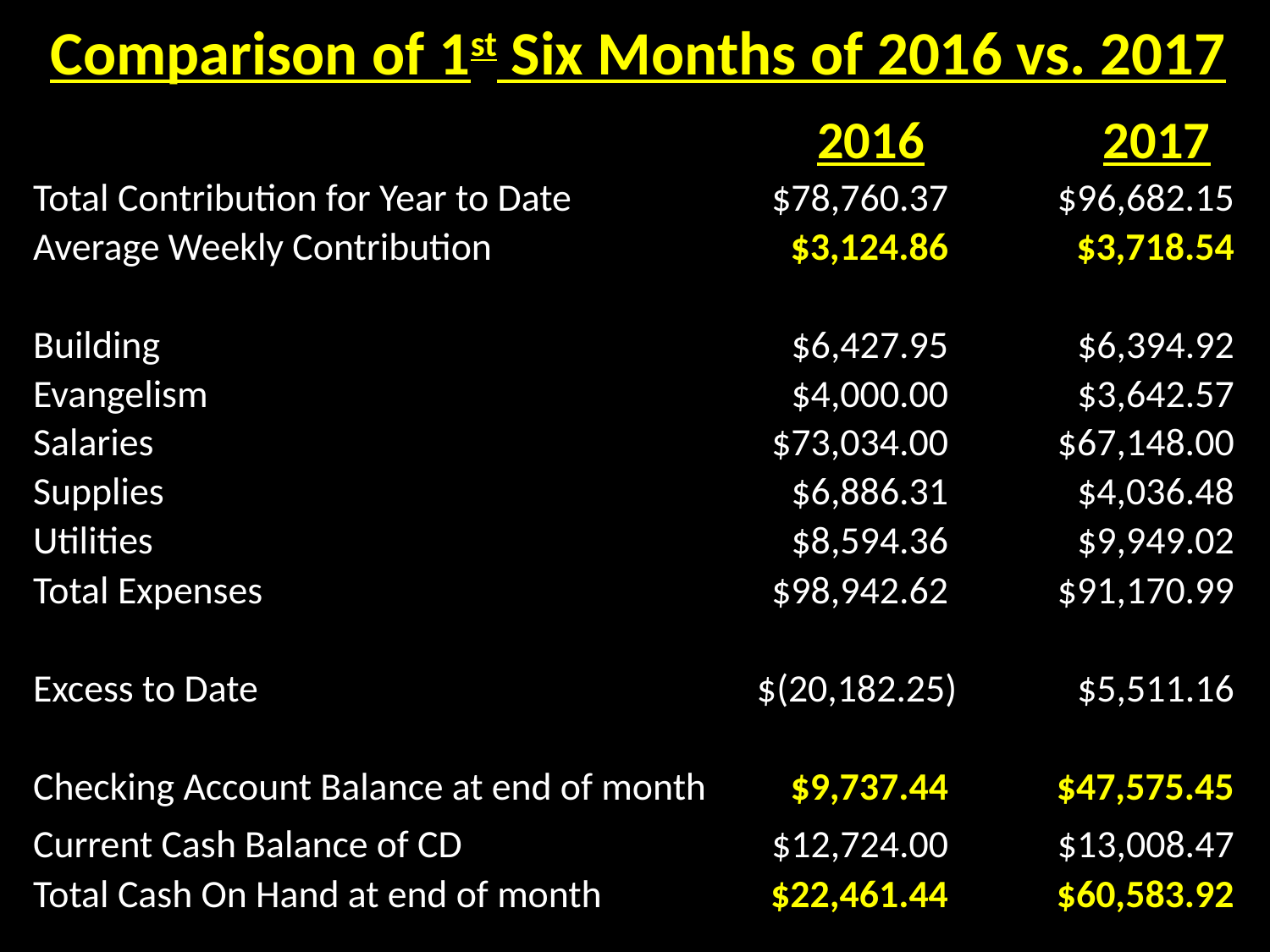

|  |  |  |  |
| --- | --- | --- | --- |
| Comparison of 1st Six Months of 2016 vs. 2017 |  |  |  |
|  | 2016 |  | 2017 |
| Total Contribution for Year to Date | $78,760.37 |  | $96,682.15 |
| Average Weekly Contribution | $3,124.86 |  | $3,718.54 |
|  |  |  |  |
| Building | $6,427.95 |  | $6,394.92 |
| Evangelism | $4,000.00 |  | $3,642.57 |
| Salaries | $73,034.00 |  | $67,148.00 |
| Supplies | $6,886.31 |  | $4,036.48 |
| Utilities | $8,594.36 |  | $9,949.02 |
| Total Expenses | $98,942.62 |  | $91,170.99 |
|  |  |  |  |
| Excess to Date | $(20,182.25) |  | $5,511.16 |
|  |  |  |  |
| Checking Account Balance at end of month | $9,737.44 |  | $47,575.45 |
| Current Cash Balance of CD | $12,724.00 |  | $13,008.47 |
| Total Cash On Hand at end of month | $22,461.44 |  | $60,583.92 |